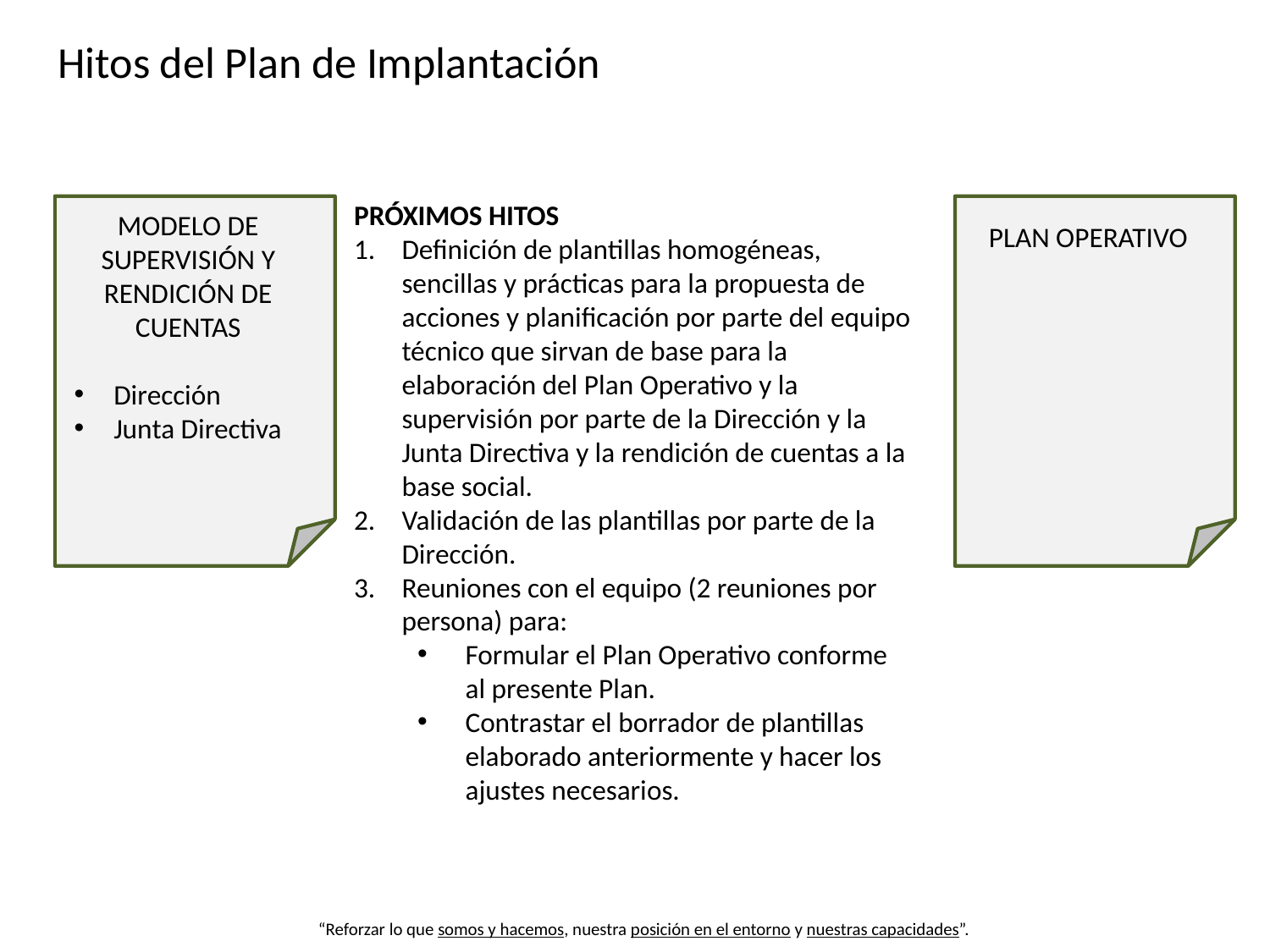

# Hitos del Plan de Implantación
PRÓXIMOS HITOS
Definición de plantillas homogéneas, sencillas y prácticas para la propuesta de acciones y planificación por parte del equipo técnico que sirvan de base para la elaboración del Plan Operativo y la supervisión por parte de la Dirección y la Junta Directiva y la rendición de cuentas a la base social.
Validación de las plantillas por parte de la Dirección.
Reuniones con el equipo (2 reuniones por persona) para:
Formular el Plan Operativo conforme al presente Plan.
Contrastar el borrador de plantillas elaborado anteriormente y hacer los ajustes necesarios.

MODELO DE SUPERVISIÓN Y RENDICIÓN DE CUENTAS

Dirección
Junta Directiva
PLAN OPERATIVO

“Reforzar lo que somos y hacemos, nuestra posición en el entorno y nuestras capacidades”.